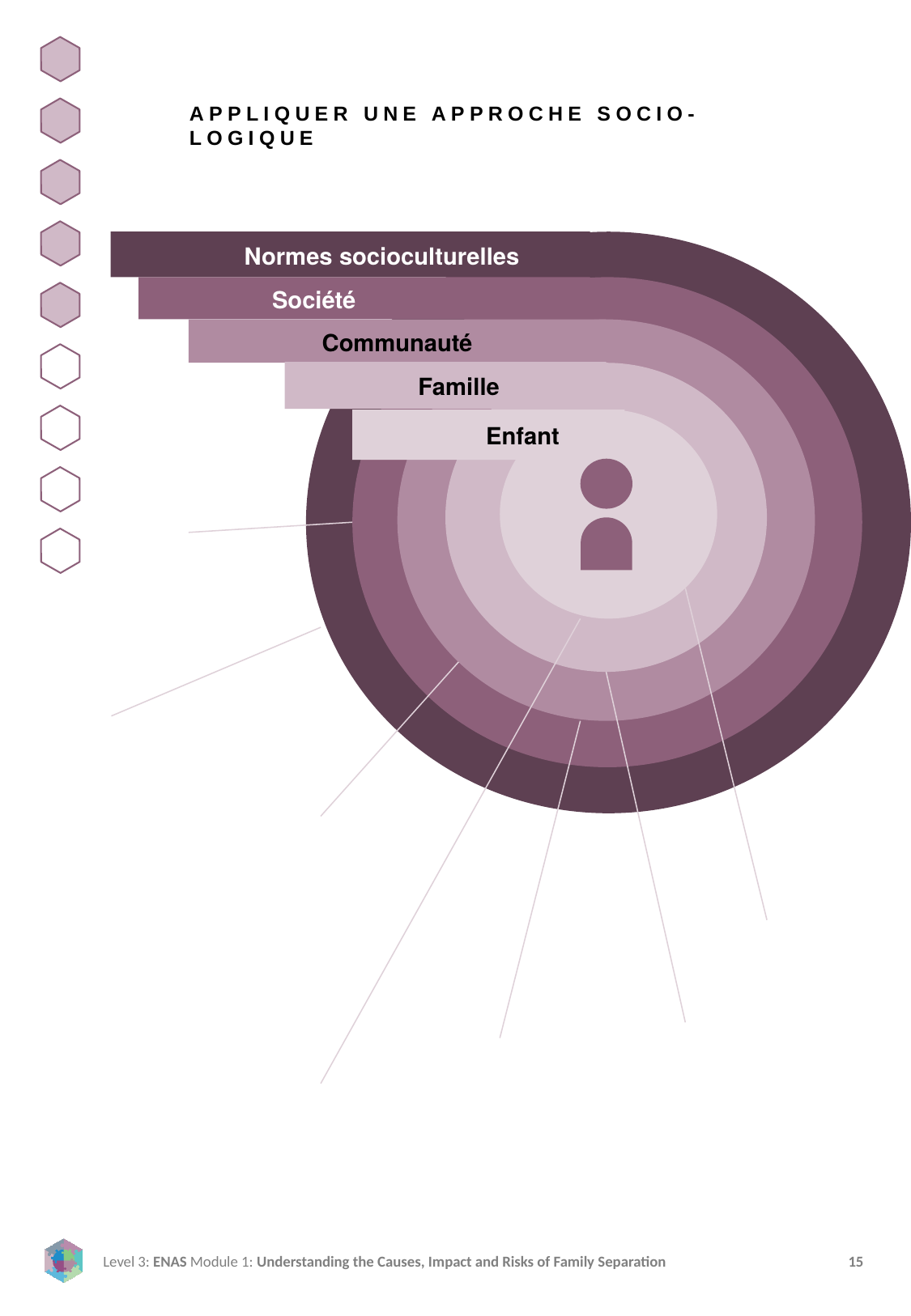

APPLIQUER UNE APPROCHE SOCIO-LOGIQUE

	Normes socioculturelles

	Société

	Communauté

	Famille

	Enfant